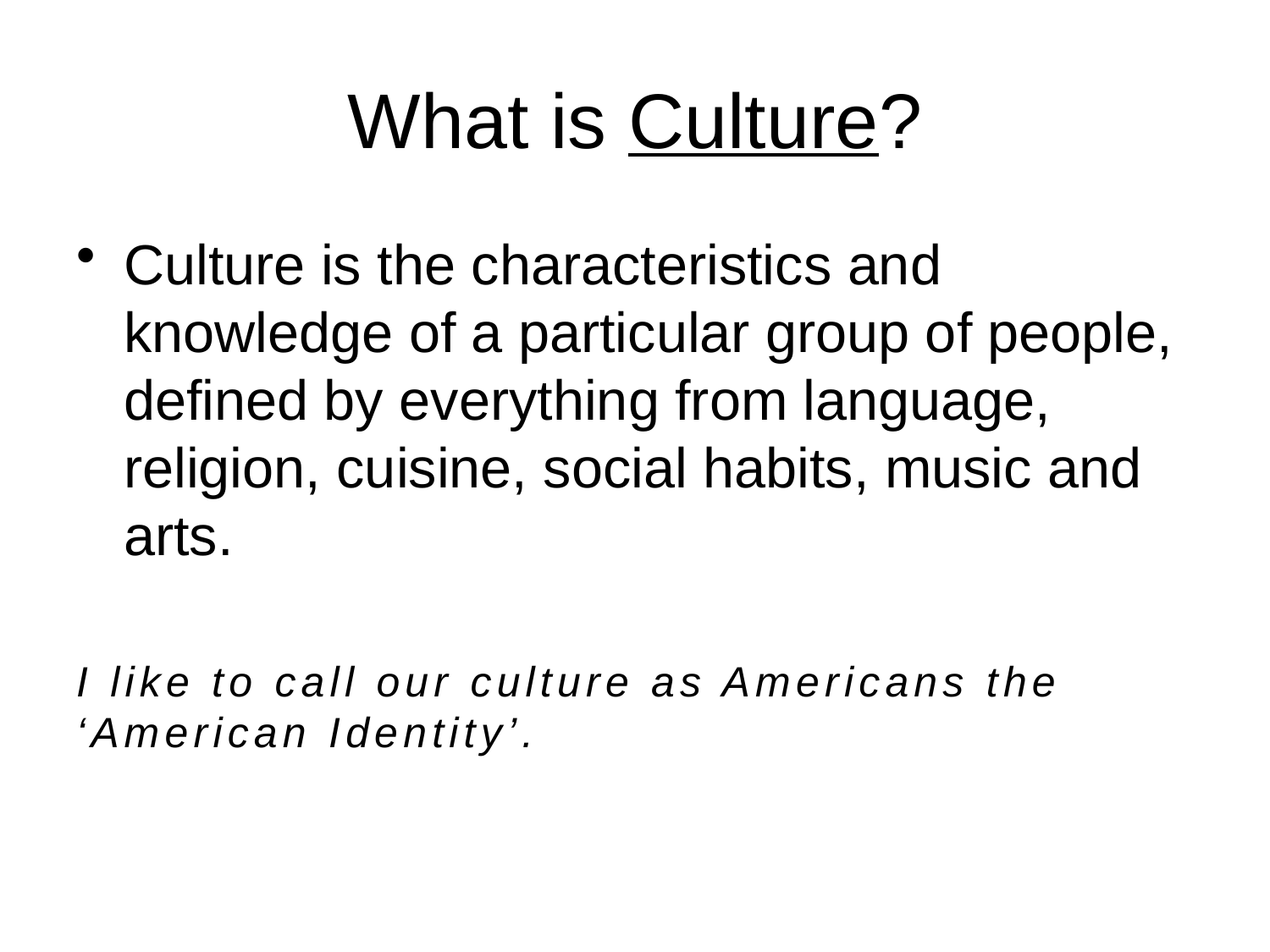

# What is Culture?
Culture is the characteristics and knowledge of a particular group of people, defined by everything from language, religion, cuisine, social habits, music and arts.

I like to call our culture as Americans the ‘American Identity’.